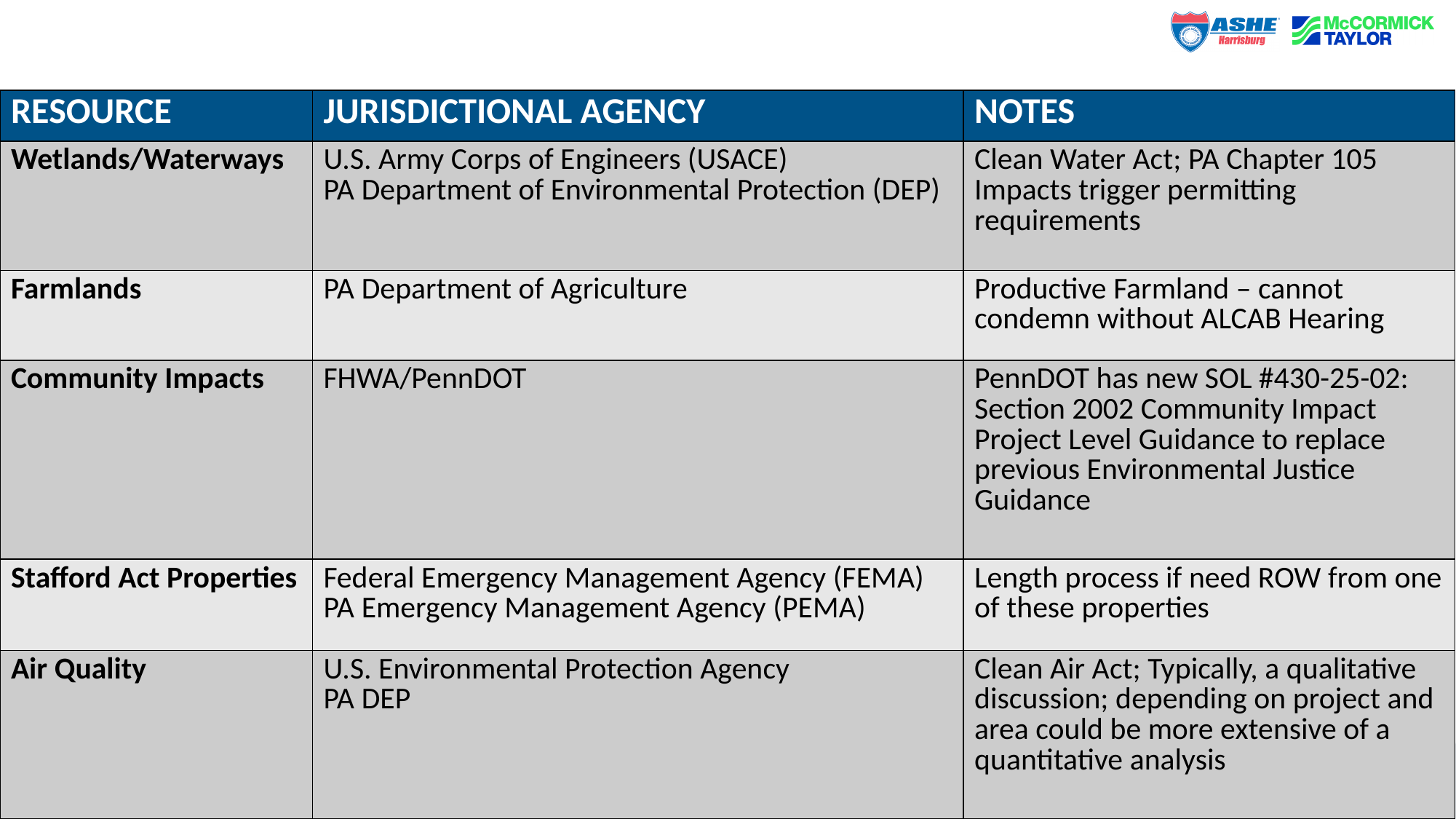

| RESOURCE | JURISDICTIONAL AGENCY | NOTES |
| --- | --- | --- |
| Wetlands/Waterways | U.S. Army Corps of Engineers (USACE) PA Department of Environmental Protection (DEP) | Clean Water Act; PA Chapter 105 Impacts trigger permitting requirements |
| Farmlands | PA Department of Agriculture | Productive Farmland – cannot condemn without ALCAB Hearing |
| Community Impacts | FHWA/PennDOT | PennDOT has new SOL #430-25-02: Section 2002 Community Impact Project Level Guidance to replace previous Environmental Justice Guidance |
| Stafford Act Properties | Federal Emergency Management Agency (FEMA) PA Emergency Management Agency (PEMA) | Length process if need ROW from one of these properties |
| Air Quality | U.S. Environmental Protection Agency PA DEP | Clean Air Act; Typically, a qualitative discussion; depending on project and area could be more extensive of a quantitative analysis |